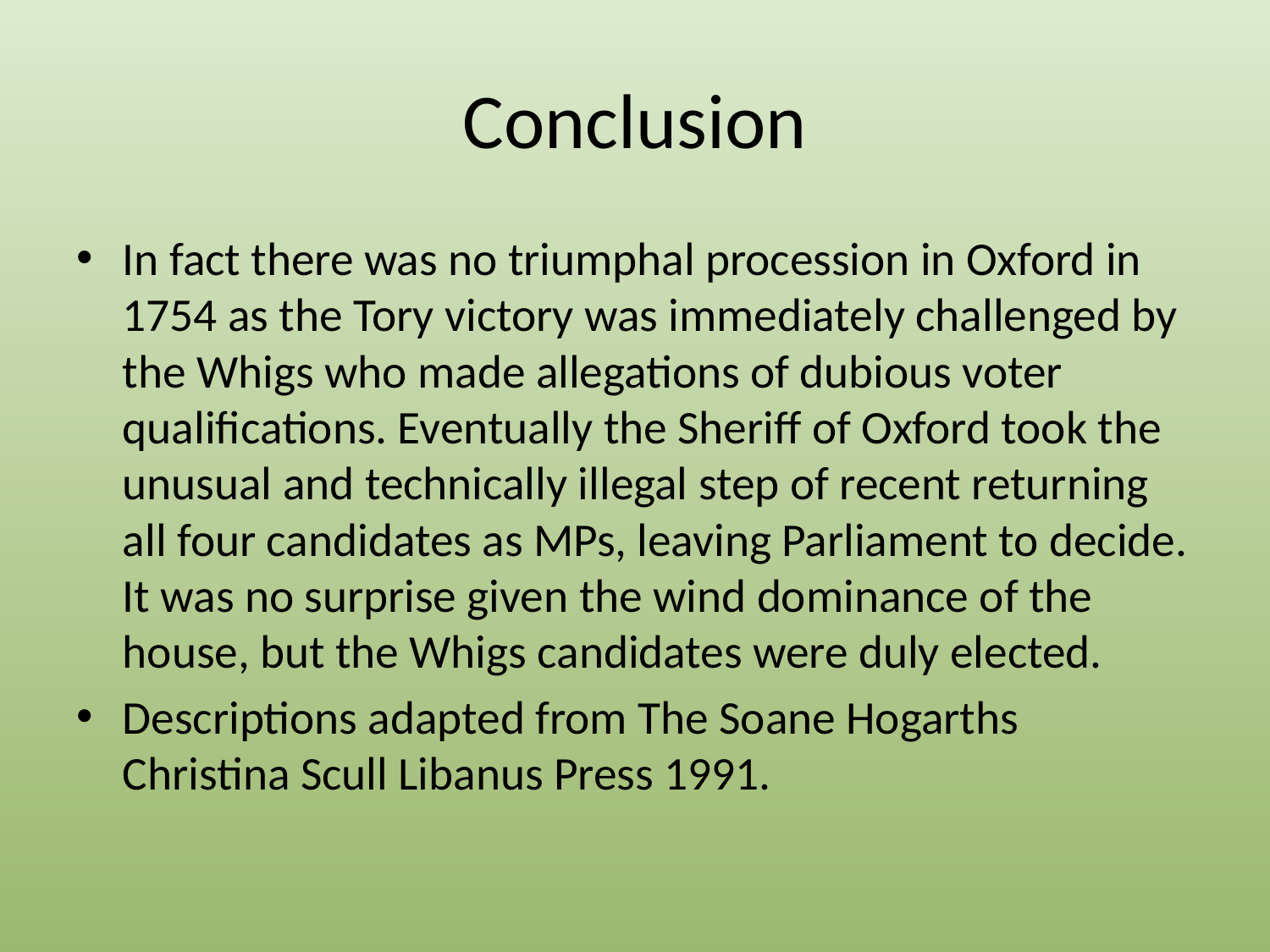

# Conclusion
In fact there was no triumphal procession in Oxford in 1754 as the Tory victory was immediately challenged by the Whigs who made allegations of dubious voter qualifications. Eventually the Sheriff of Oxford took the unusual and technically illegal step of recent returning all four candidates as MPs, leaving Parliament to decide. It was no surprise given the wind dominance of the house, but the Whigs candidates were duly elected.
Descriptions adapted from The Soane Hogarths Christina Scull Libanus Press 1991.